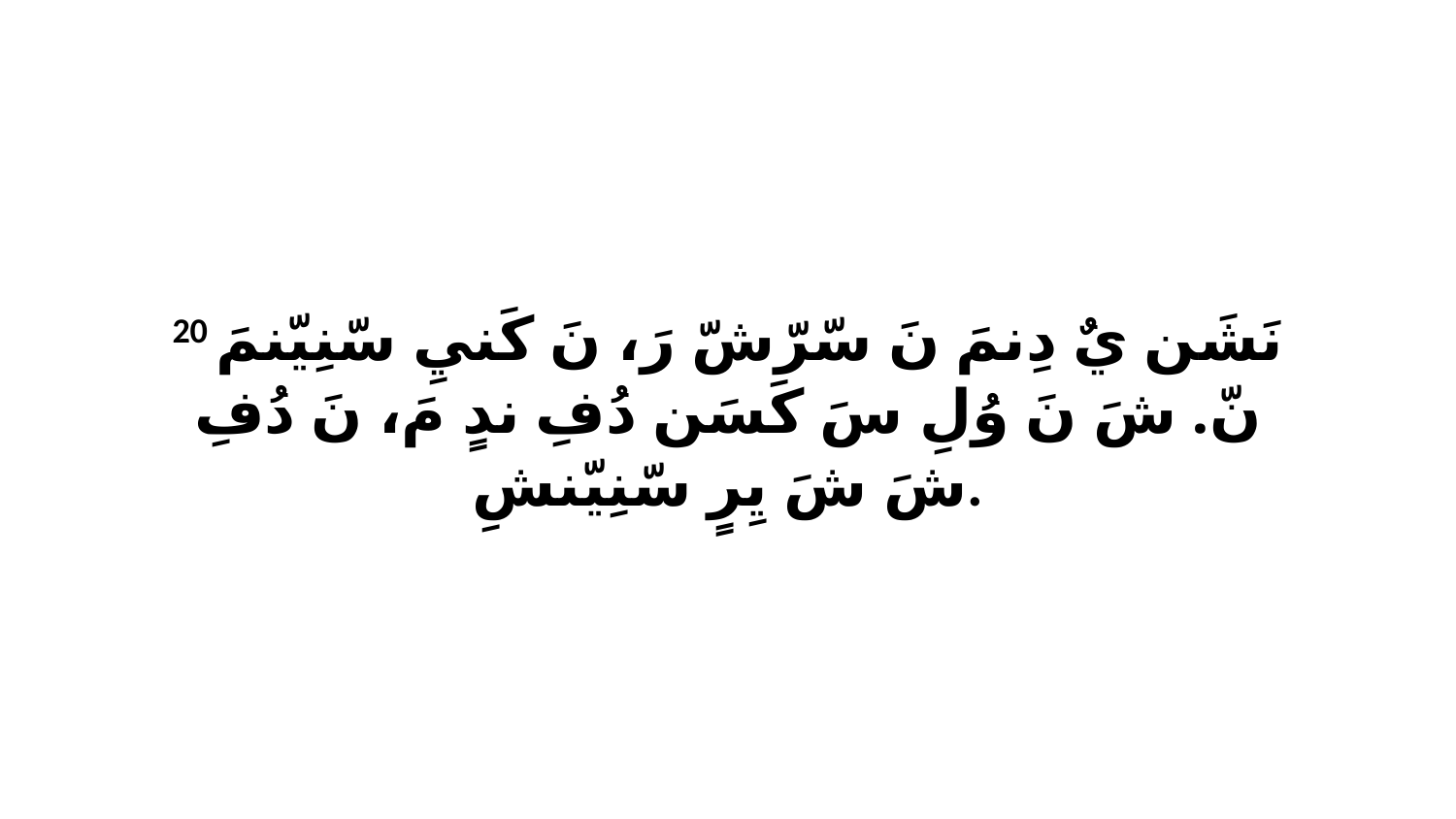

20 نَشَن يٌ دِنمَ نَ سّرّشّ رَ، نَ كَنيِ سّنِيّنمَ نّ. شَ نَ وُلِ سَ كَسَن دُفِ ندٍ مَ، نَ دُفِ شَ شَ يِرٍ سّنِيّنشِ.